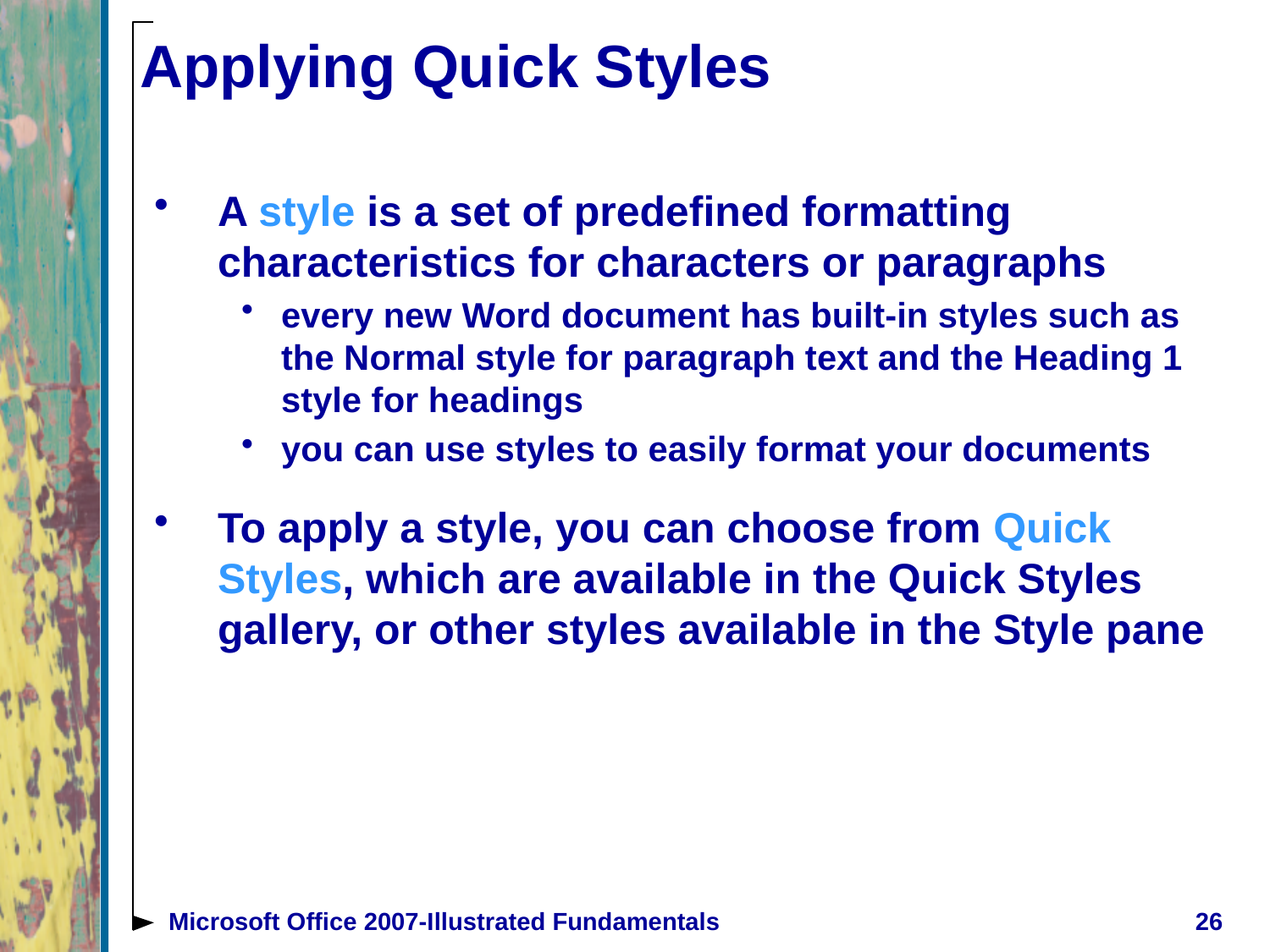

# Applying Quick Styles
A style is a set of predefined formatting characteristics for characters or paragraphs
every new Word document has built-in styles such as the Normal style for paragraph text and the Heading 1 style for headings
you can use styles to easily format your documents
To apply a style, you can choose from Quick Styles, which are available in the Quick Styles gallery, or other styles available in the Style pane
Microsoft Office 2007-Illustrated Fundamentals
26